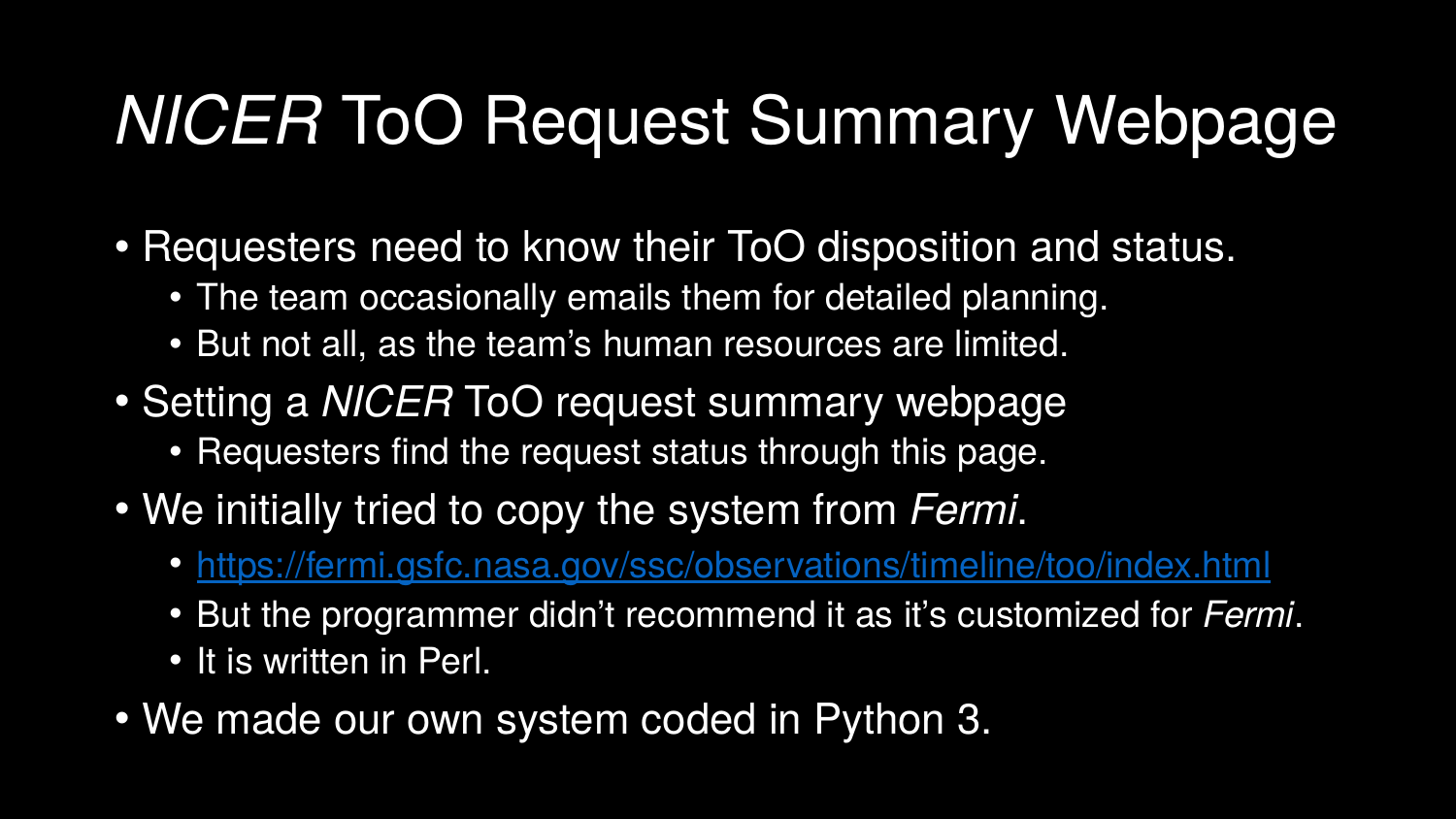

# NICER ToO Request Summary Webpage
Requesters need to know their ToO disposition and status.
The team occasionally emails them for detailed planning.
But not all, as the team’s human resources are limited.
Setting a NICER ToO request summary webpage
Requesters find the request status through this page.
We initially tried to copy the system from Fermi.
https://fermi.gsfc.nasa.gov/ssc/observations/timeline/too/index.html
But the programmer didn’t recommend it as it’s customized for Fermi.
It is written in Perl.
We made our own system coded in Python 3.